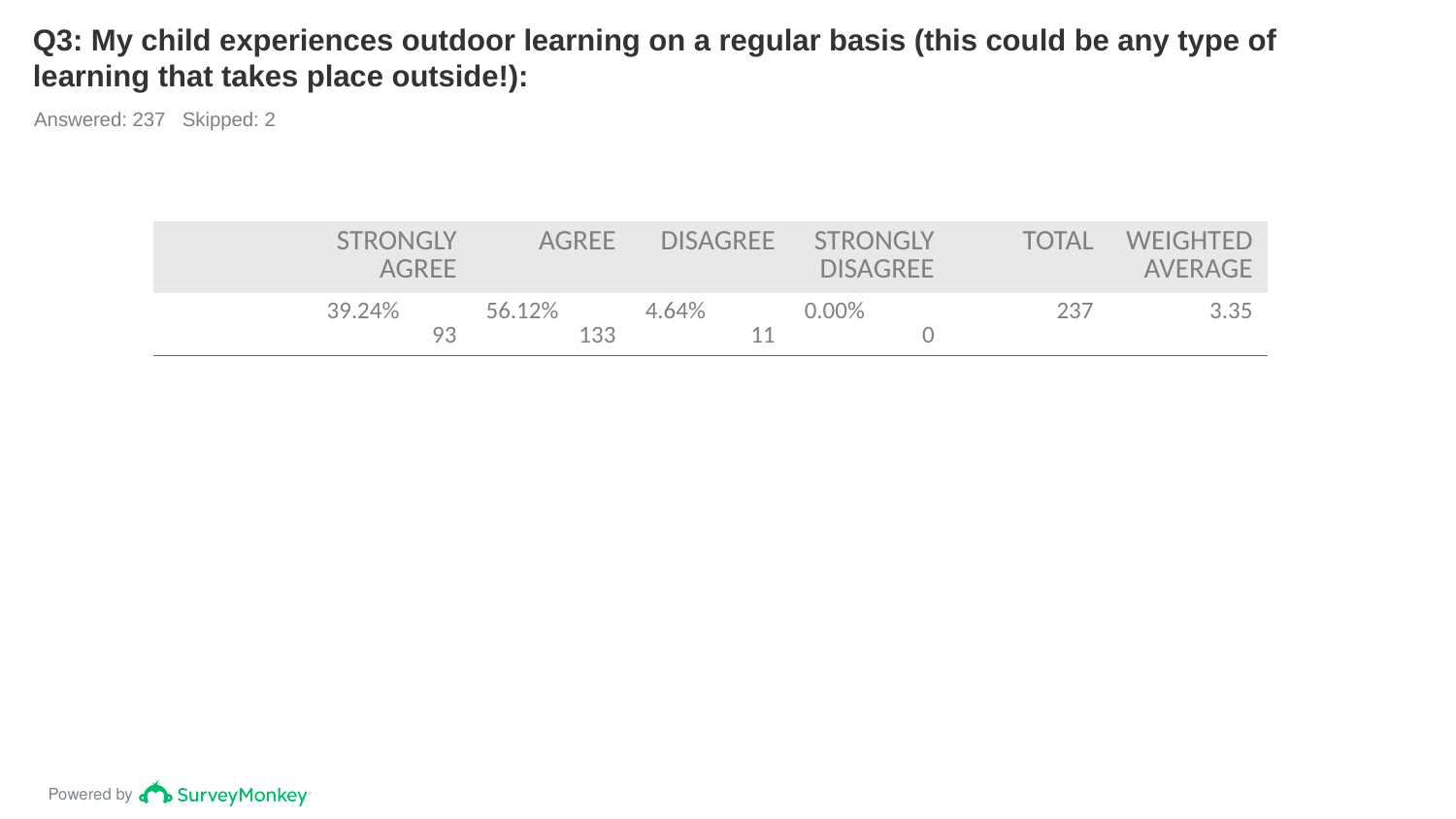

# Q3: My child experiences outdoor learning on a regular basis (this could be any type of learning that takes place outside!):
Answered: 237   Skipped: 2
|  | STRONGLY AGREE | AGREE | DISAGREE | STRONGLY DISAGREE | TOTAL | WEIGHTED AVERAGE |
| --- | --- | --- | --- | --- | --- | --- |
|  | 39.24% 93 | 56.12% 133 | 4.64% 11 | 0.00% 0 | 237 | 3.35 |